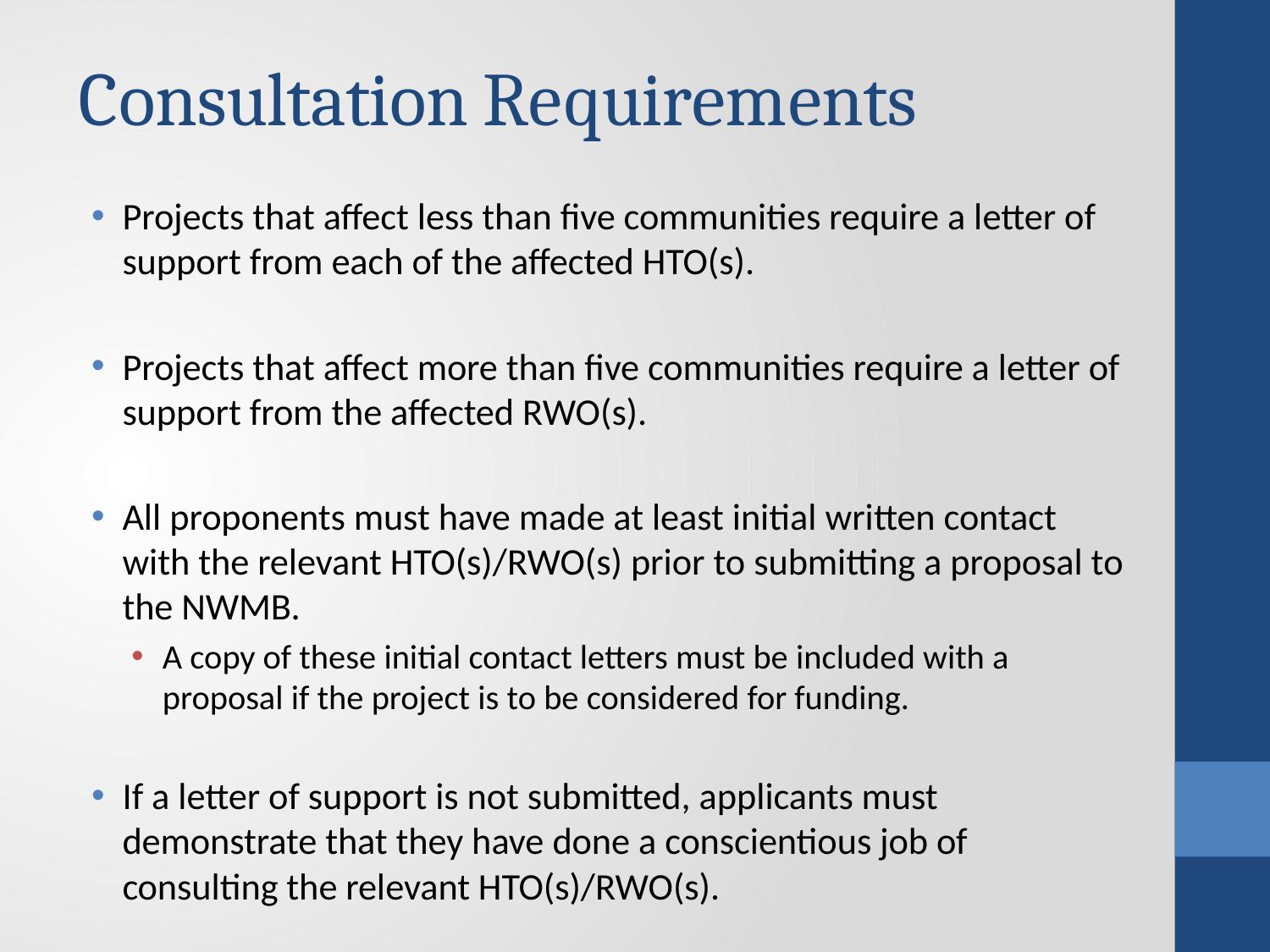

# Consultation Requirements
Projects that affect less than five communities require a letter of support from each of the affected HTO(s).

Projects that affect more than five communities require a letter of support from the affected RWO(s).

All proponents must have made at least initial written contact with the relevant HTO(s)/RWO(s) prior to submitting a proposal to the NWMB.
A copy of these initial contact letters must be included with a proposal if the project is to be considered for funding.

If a letter of support is not submitted, applicants must demonstrate that they have done a conscientious job of consulting the relevant HTO(s)/RWO(s).